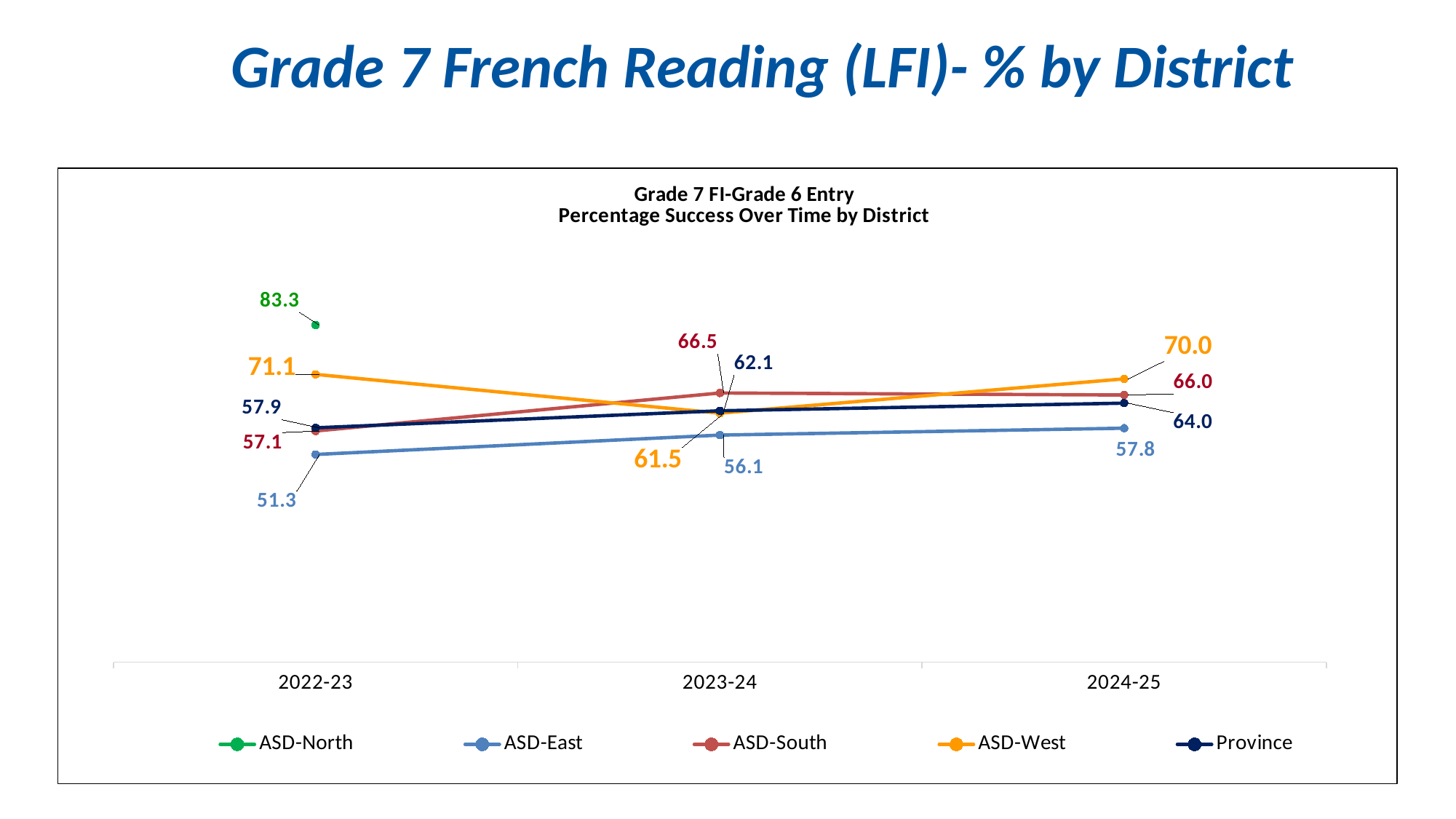

| Grade 7 French Reading (LFI)- % by District |
| --- |
2024-25 Results

### Chart: Grade 7 FI-Grade 6 Entry
Percentage Success Over Time by District

| Category | ASD-North | ASD-East | ASD-South | ASD-West | Province |
|---|---|---|---|---|---|
| 2022-23 | 83.3 | 51.3 | 57.1 | 71.10000000000001 | 57.9 |
| 2023-24 | None | 56.1 | 66.5 | 61.5 | 62.1 |
| 2024-25 | None | 57.800000000000004 | 66.0 | 70.0 | 64.0 |